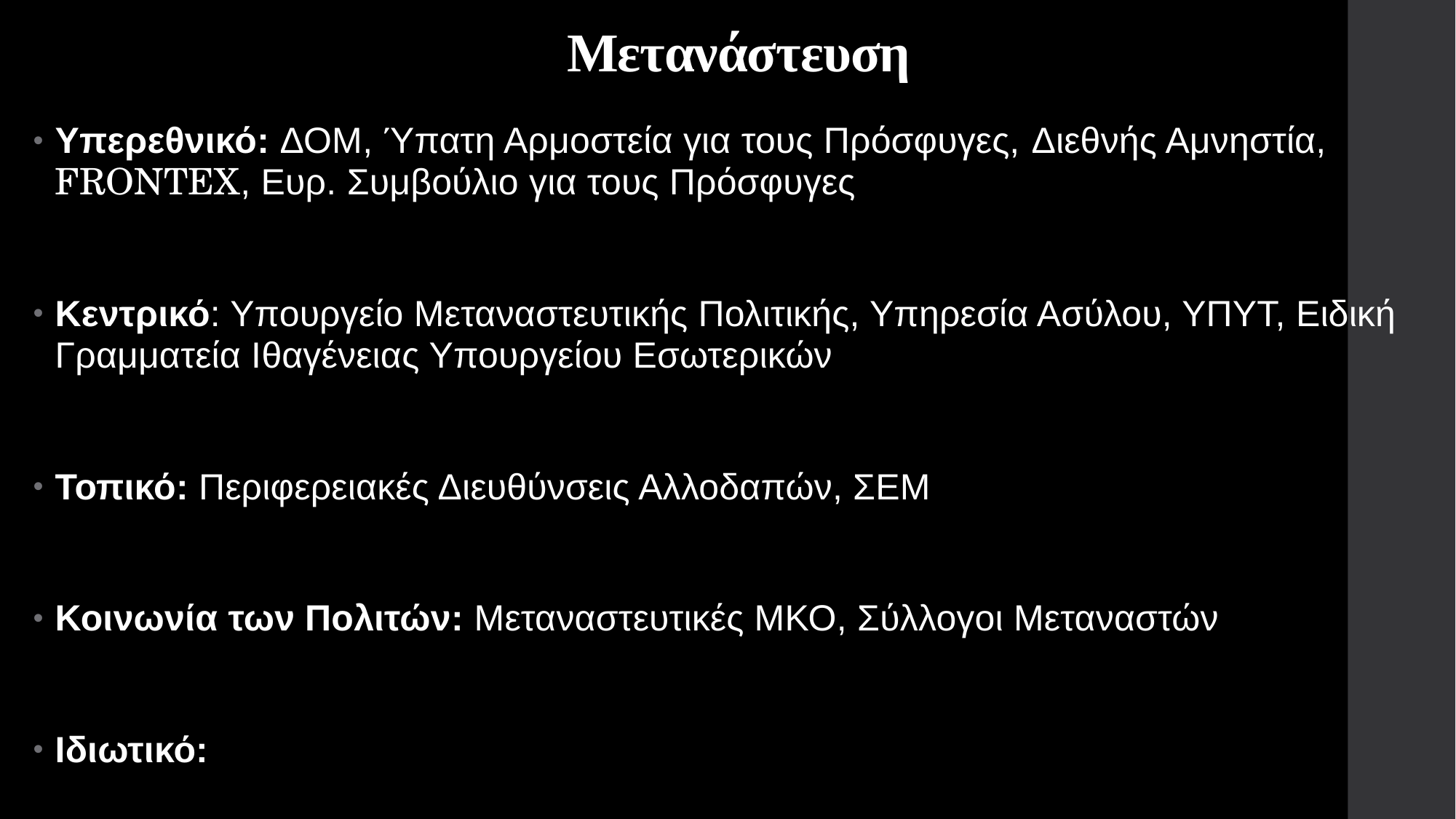

# Μετανάστευση
Υπερεθνικό: ΔΟΜ, Ύπατη Αρμοστεία για τους Πρόσφυγες, Διεθνής Αμνηστία, FRONTEX, Ευρ. Συμβούλιο για τους Πρόσφυγες

Κεντρικό: Υπουργείο Μεταναστευτικής Πολιτικής, Υπηρεσία Ασύλου, ΥΠΥΤ, Ειδική Γραμματεία Ιθαγένειας Υπουργείου Εσωτερικών

Τοπικό: Περιφερειακές Διευθύνσεις Αλλοδαπών, ΣΕΜ

Κοινωνία των Πολιτών: Μεταναστευτικές ΜΚΟ, Σύλλογοι Μεταναστών

Ιδιωτικό: